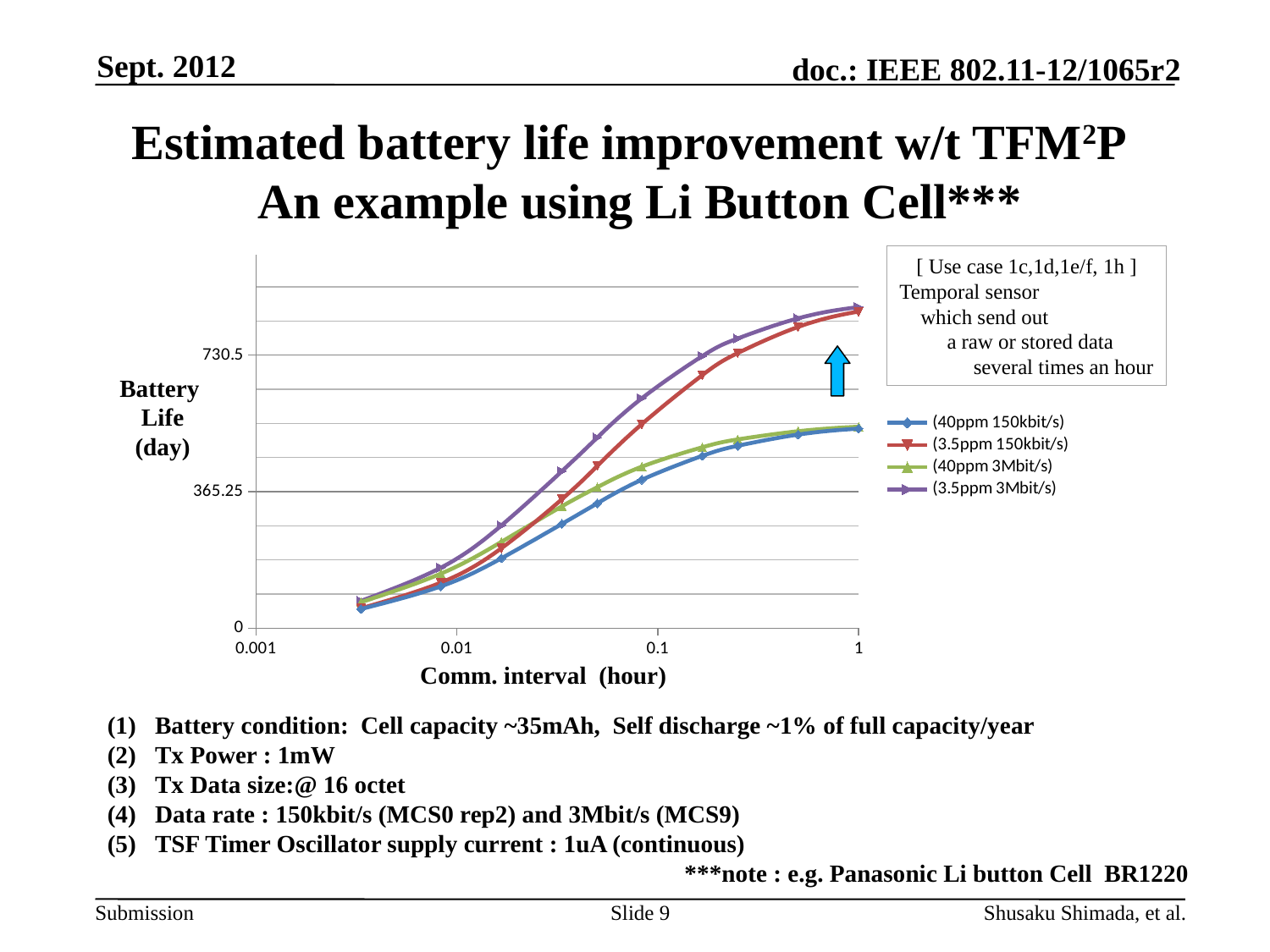

Sept. 2012
# Estimated battery life improvement w/t TFM2P An example using Li Button Cell***

### Chart

| Category | (40ppm 150kbit/s) | (3.5ppm 150kbit/s) | (40ppm 3Mbit/s) | (3.5ppm 3Mbit/s) |
|---|---|---|---|---|
[ Use case 1c,1d,1e/f, 1h ]
Temporal sensor
    which send out
         a raw or stored data
              several times an hour

Battery
Life
(day)
 Comm. interval  (hour)
Battery condition:  Cell capacity ~35mAh,  Self discharge ~1% of full capacity/year
Tx Power : 1mW
Tx Data size:@ 16 octet
Data rate : 150kbit/s (MCS0 rep2) and 3Mbit/s (MCS9)
TSF Timer Oscillator supply current : 1uA (continuous)
                                                                                              ***note : e.g. Panasonic Li button Cell  BR1220
Slide 9
Shusaku Shimada, et al.